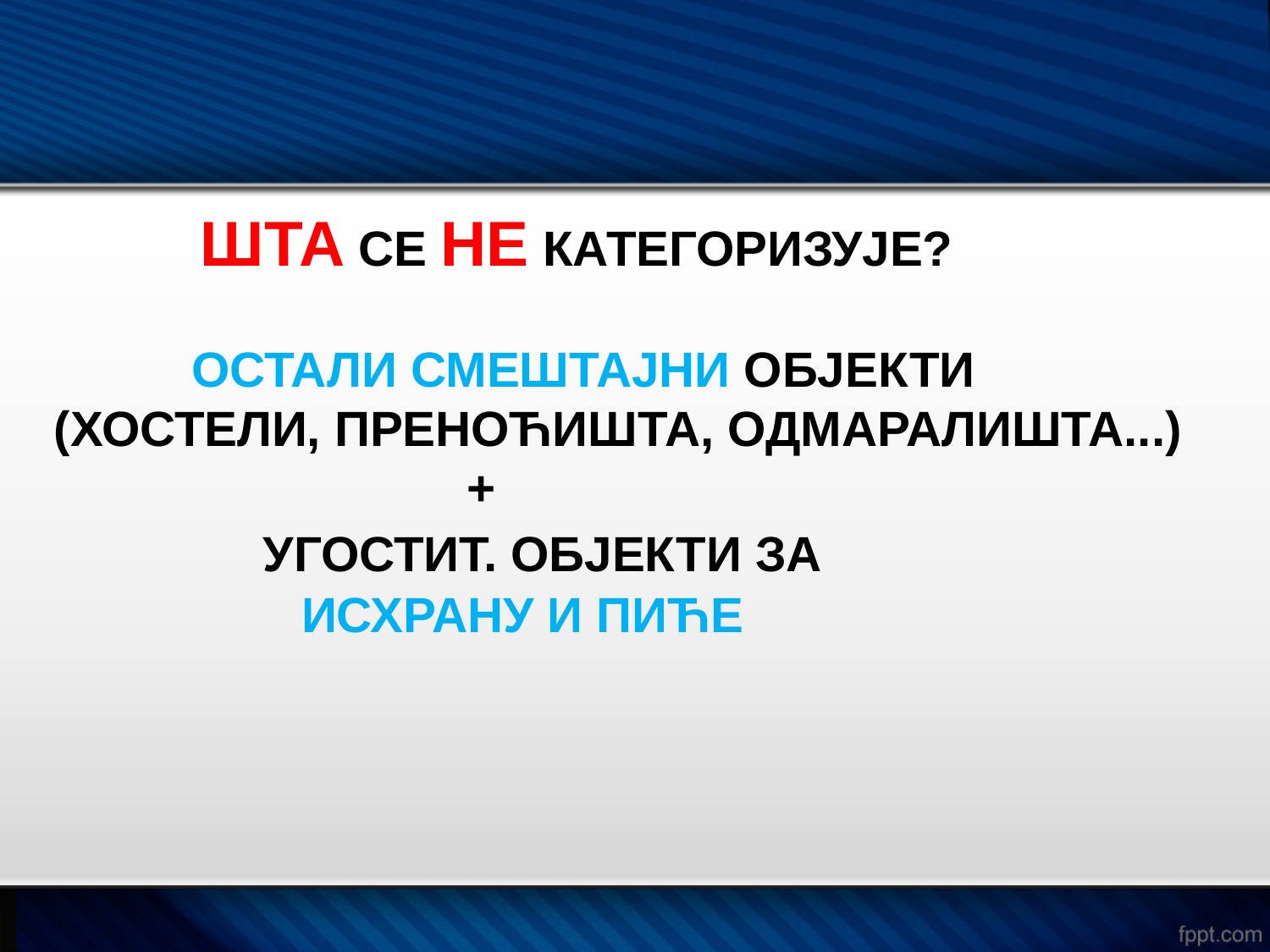

ШТА СЕ НЕ КАТЕГОРИЗУЈЕ?

             ОСТАЛИ СМЕШТАЈНИ ОБЈЕКТИ
   (ХОСТЕЛИ, ПРЕНОЋИШТА, ОДМАРАЛИШТА...)
                                 +
                УГОСТИТ. ОБЈЕКТИ ЗА
                     ИСХРАНУ И ПИЋЕ